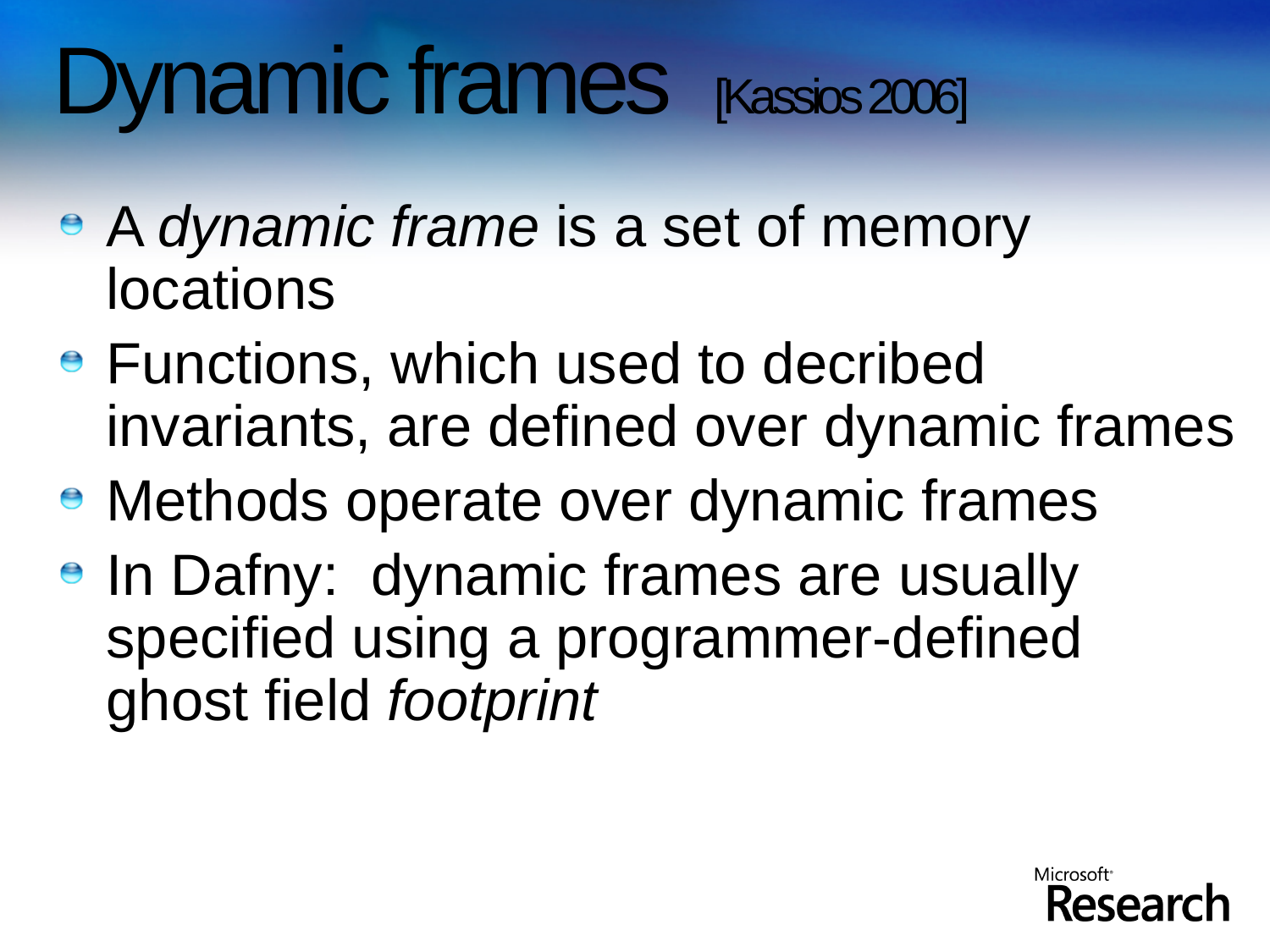

# Dynamic frames  [Kassios 2006]
A dynamic frame is a set of memory locations
Functions, which used to decribed invariants, are defined over dynamic frames
Methods operate over dynamic frames
In Dafny:  dynamic frames are usually specified using a programmer-defined ghost field footprint